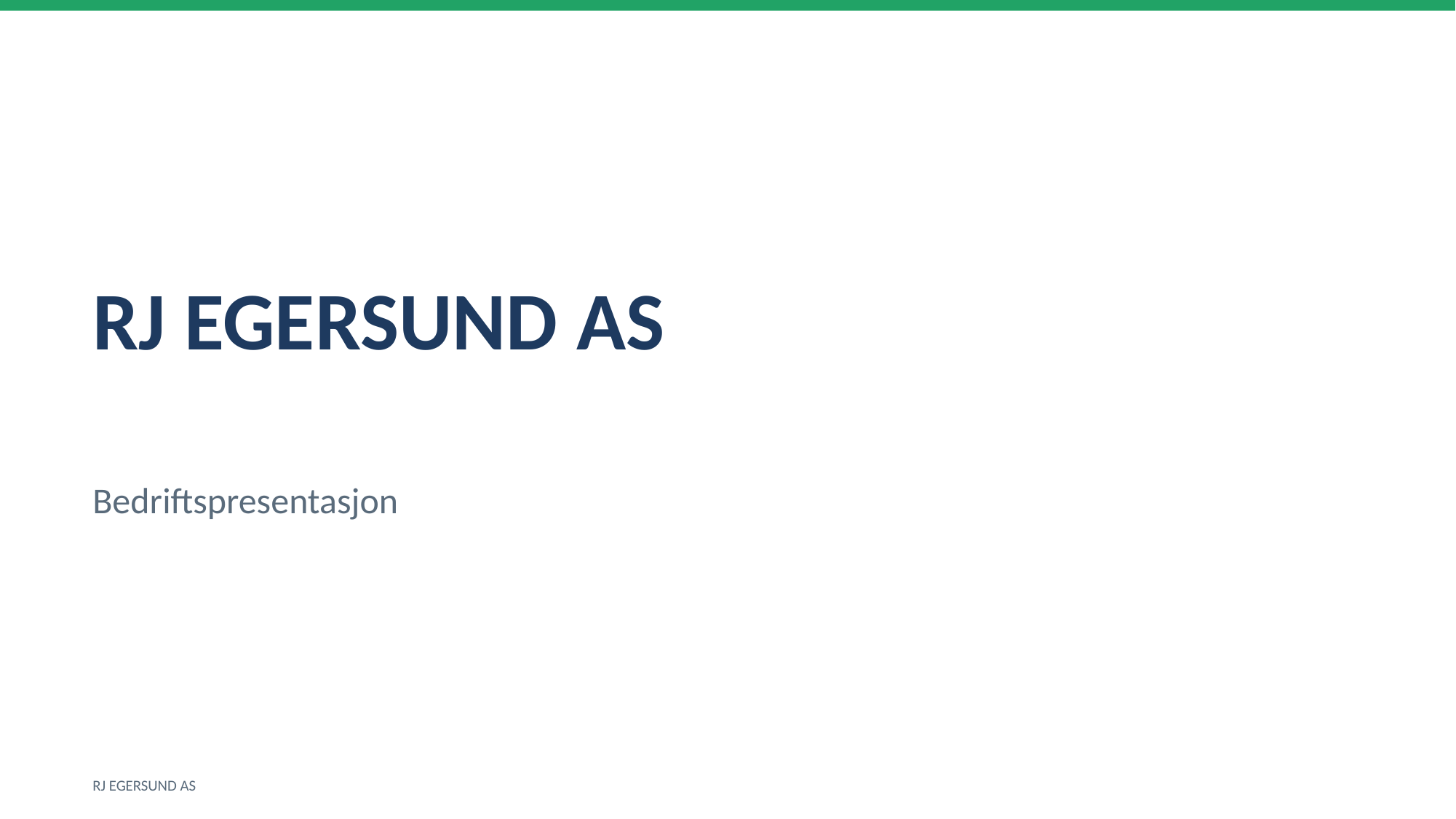

RJ EGERSUND AS
Bedriftspresentasjon
RJ EGERSUND AS